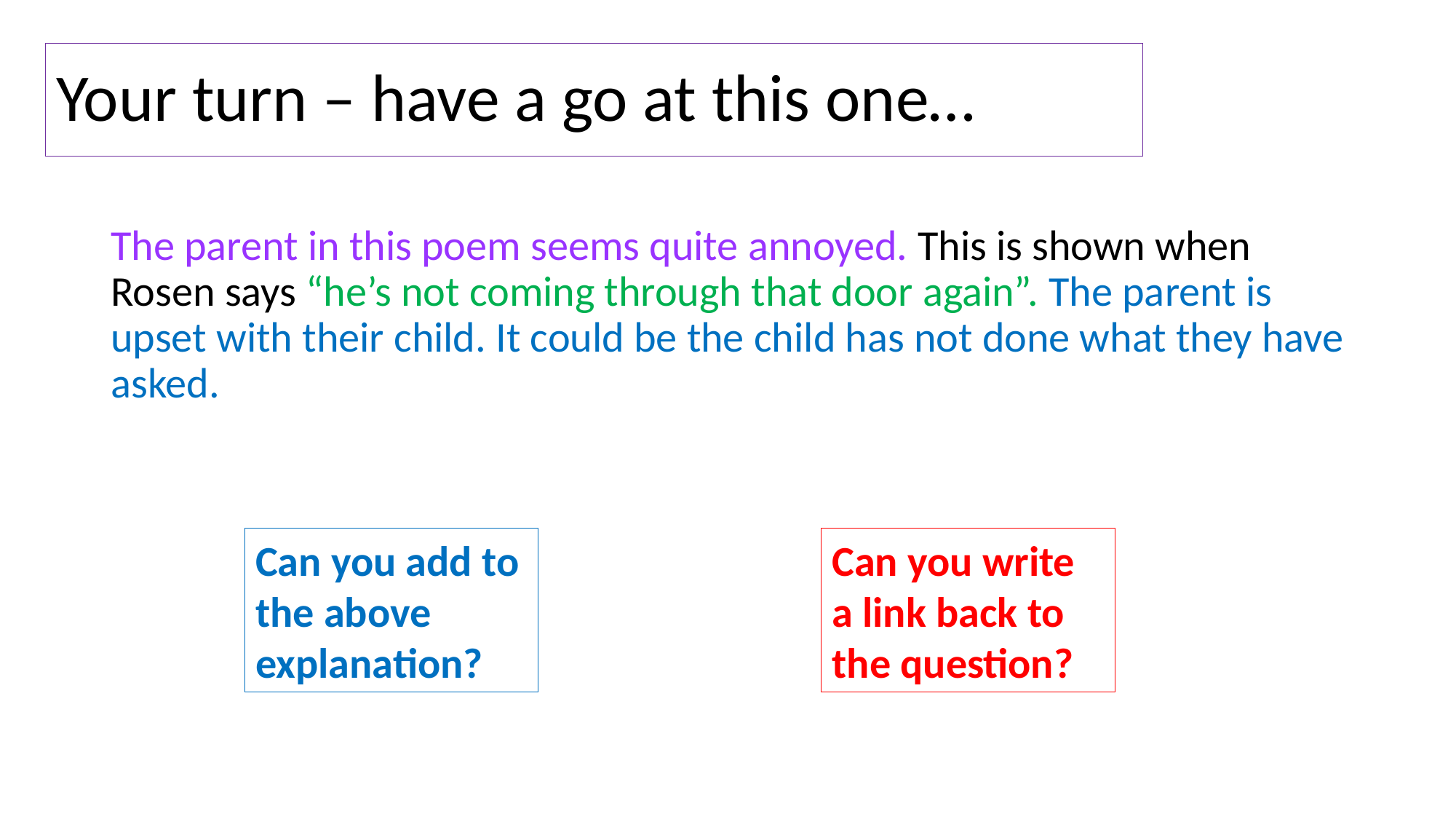

Your turn – have a go at this one…
The parent in this poem seems quite annoyed. This is shown when Rosen says “he’s not coming through that door again”. The parent is upset with their child. It could be the child has not done what they have asked.
Can you add to the above explanation?
Can you write a link back to the question?